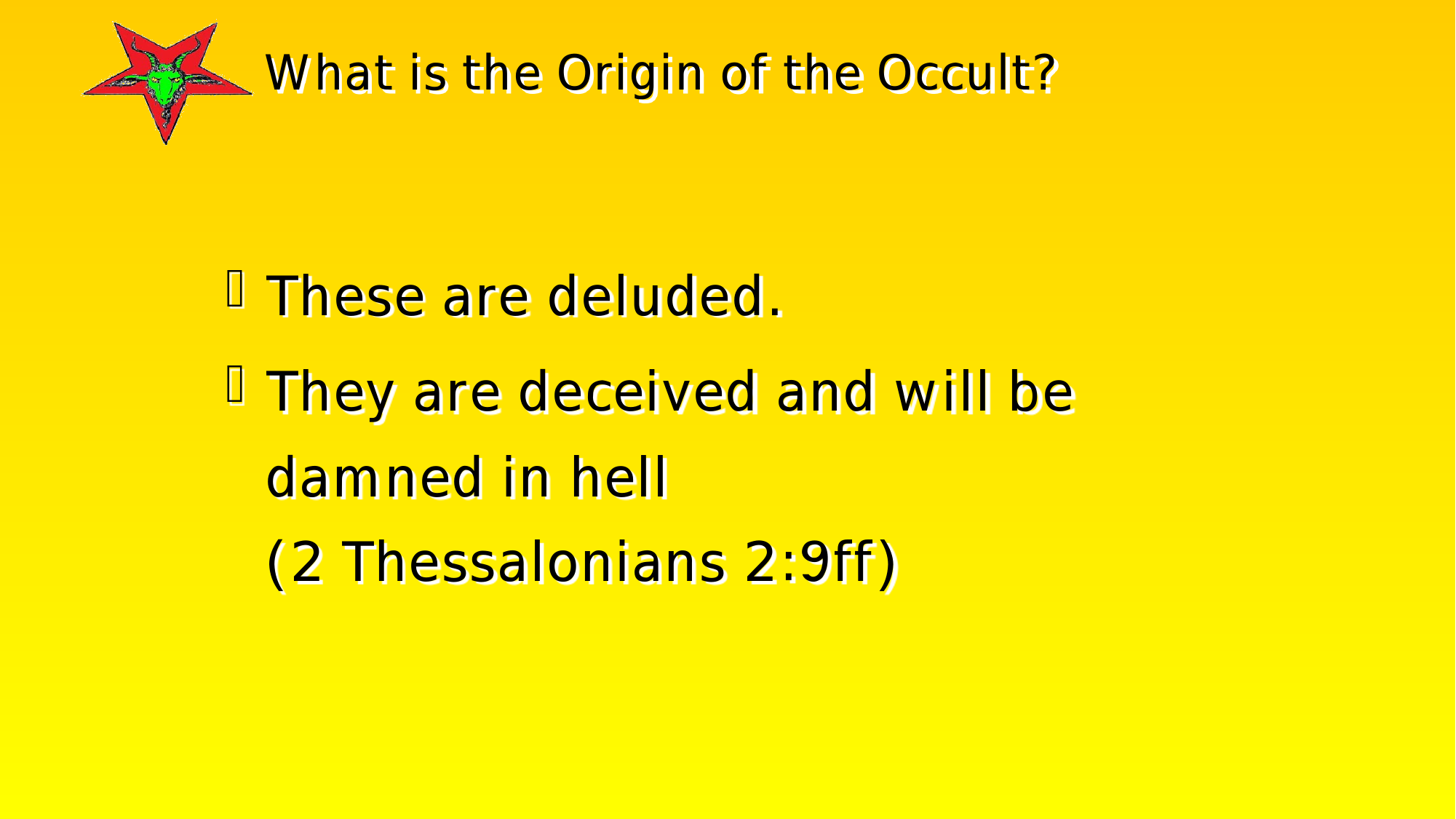

These are deluded.
They are deceived and will be damned in hell
(2 Thessalonians 2:9ff)